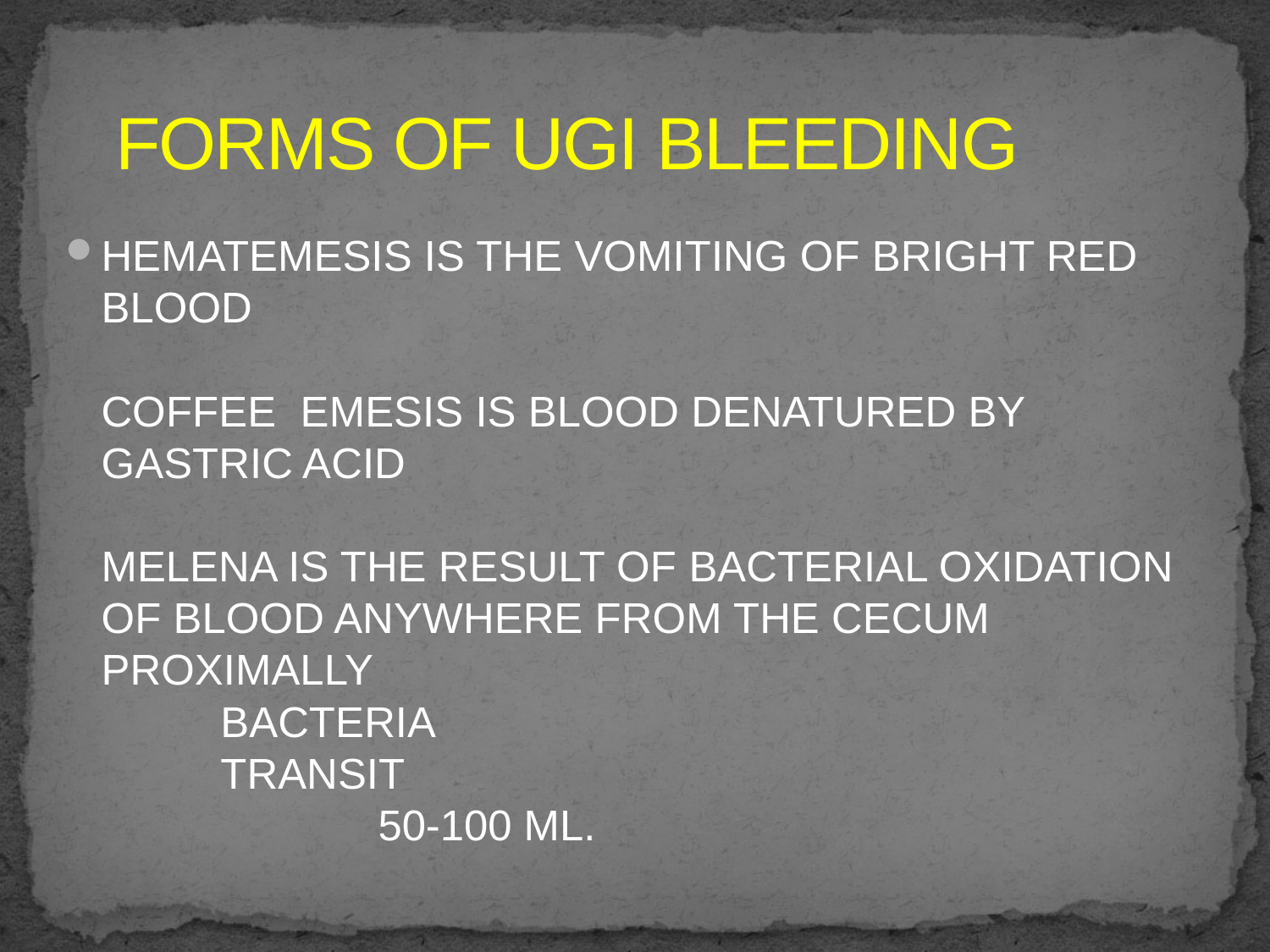

# FORMS OF UGI BLEEDING
HEMATEMESIS IS THE VOMITING OF BRIGHT RED BLOOD
COFFEE  EMESIS IS BLOOD DENATURED BY GASTRIC ACID
MELENA IS THE RESULT OF BACTERIAL OXIDATION OF BLOOD ANYWHERE FROM THE CECUM PROXIMALLY
	BACTERIA
	TRANSIT
                       50-100 ML.